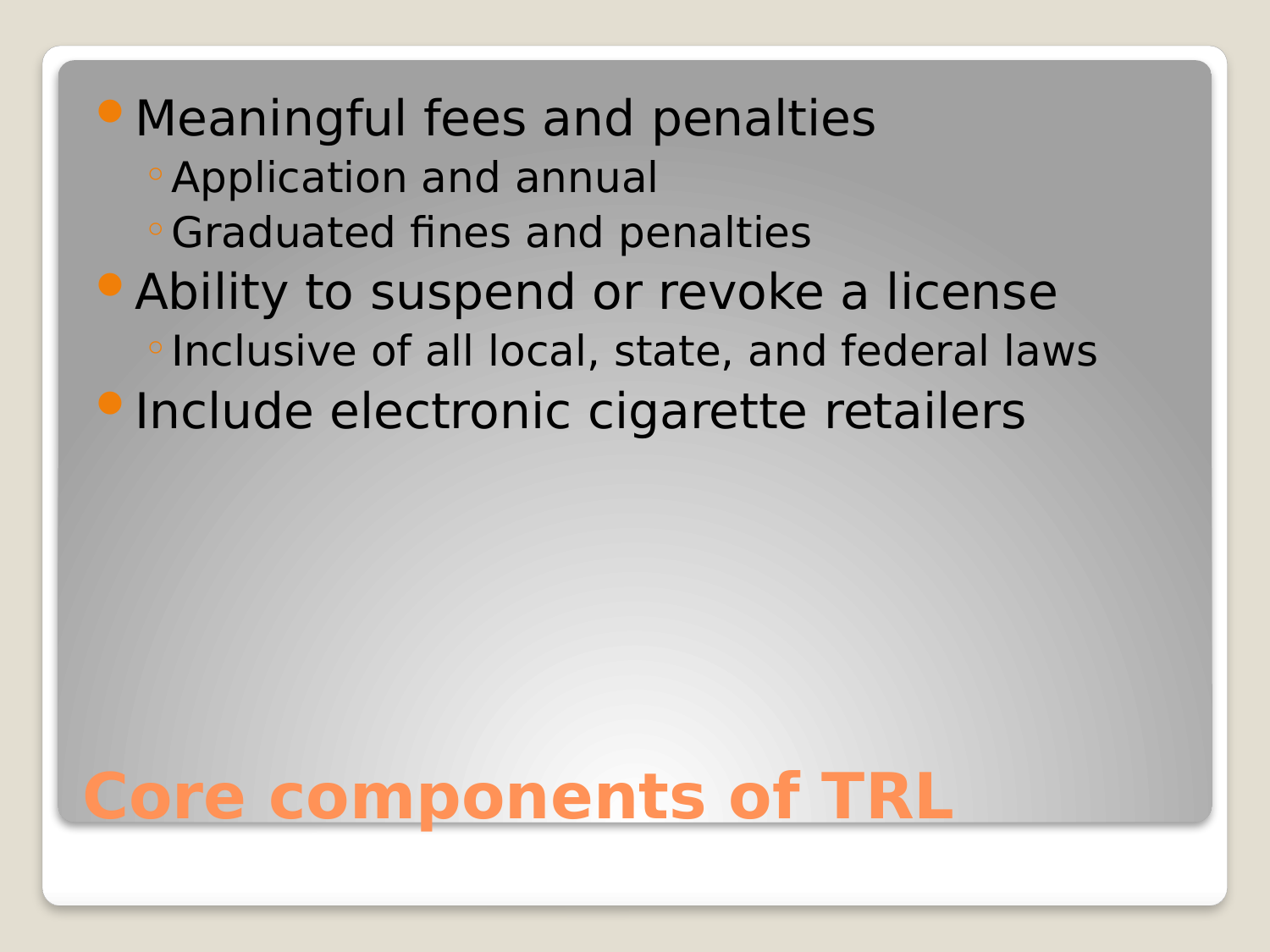

Meaningful fees and penalties
Application and annual
Graduated fines and penalties
Ability to suspend or revoke a license
Inclusive of all local, state, and federal laws
Include electronic cigarette retailers

# Core components of TRL